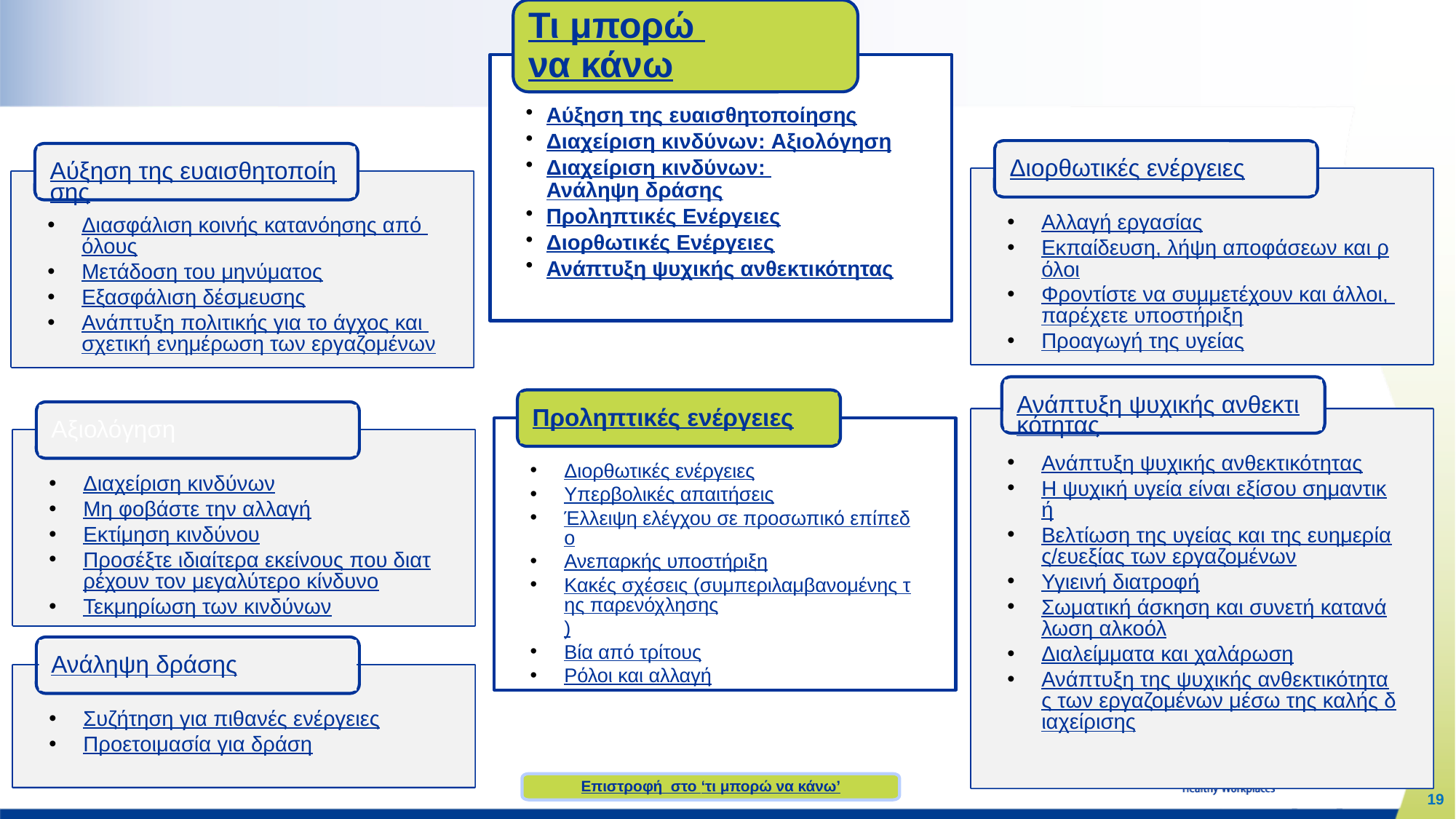

Τι μπορώ
να κάνω

Αύξηση της ευαισθητοποίησης
Διαχείριση κινδύνων: Αξιολόγηση
Διαχείριση κινδύνων: Ανάληψη δράσης
Προληπτικές Ενέργειες
Διορθωτικές Ενέργειες
Ανάπτυξη ψυχικής ανθεκτικότητας

Διορθωτικές ενέργειες

Αύξηση της ευαισθητοποίησης

Αλλαγή εργασίας
Εκπαίδευση, λήψη αποφάσεων και ρόλοι
Φροντίστε να συμμετέχουν και άλλοι, παρέχετε υποστήριξη
Προαγωγή της υγείας

Διασφάλιση κοινής κατανόησης από όλους
Μετάδοση του μηνύματος
Εξασφάλιση δέσμευσης
Ανάπτυξη πολιτικής για το άγχος και σχετική ενημέρωση των εργαζομένων

Ανάπτυξη ψυχικής ανθεκτικότητας

Προληπτικές ενέργειες

Αξιολόγηση

Ανάπτυξη ψυχικής ανθεκτικότητας
Η ψυχική υγεία είναι εξίσου σημαντική
Βελτίωση της υγείας και της ευημερίας/ευεξίας των εργαζομένων
Υγιεινή διατροφή
Σωματική άσκηση και συνετή κατανάλωση αλκοόλ
Διαλείμματα και χαλάρωση
Ανάπτυξη της ψυχικής ανθεκτικότητας των εργαζομένων μέσω της καλής διαχείρισης

Διορθωτικές ενέργειες
Υπερβολικές απαιτήσεις
Έλλειψη ελέγχου σε προσωπικό επίπεδο
Ανεπαρκής υποστήριξη
Κακές σχέσεις (συμπεριλαμβανομένης της παρενόχλησης)
Βία από τρίτους
Ρόλοι και αλλαγή

Διαχείριση κινδύνων
Μη φοβάστε την αλλαγή
Εκτίμηση κινδύνου
Προσέξτε ιδιαίτερα εκείνους που διατρέχουν τον μεγαλύτερο κίνδυνο
Τεκμηρίωση των κινδύνων

Ανάληψη δράσης

Συζήτηση για πιθανές ενέργειες
Προετοιμασία για δράση

Επιστροφή  στο ‘τι μπορώ να κάνω’